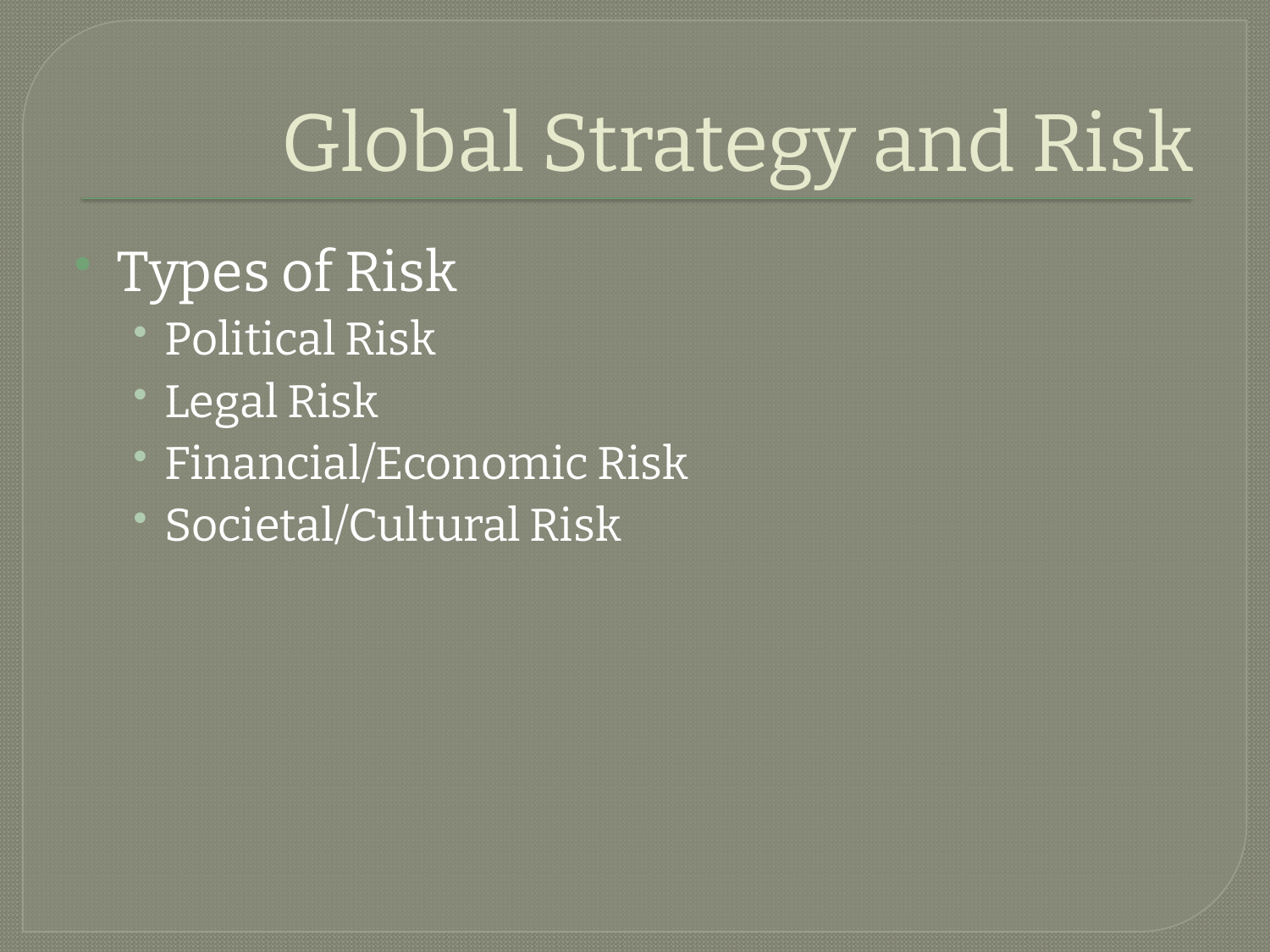

# Global Strategy and Risk
Types of Risk
Political Risk
Legal Risk
Financial/Economic Risk
Societal/Cultural Risk